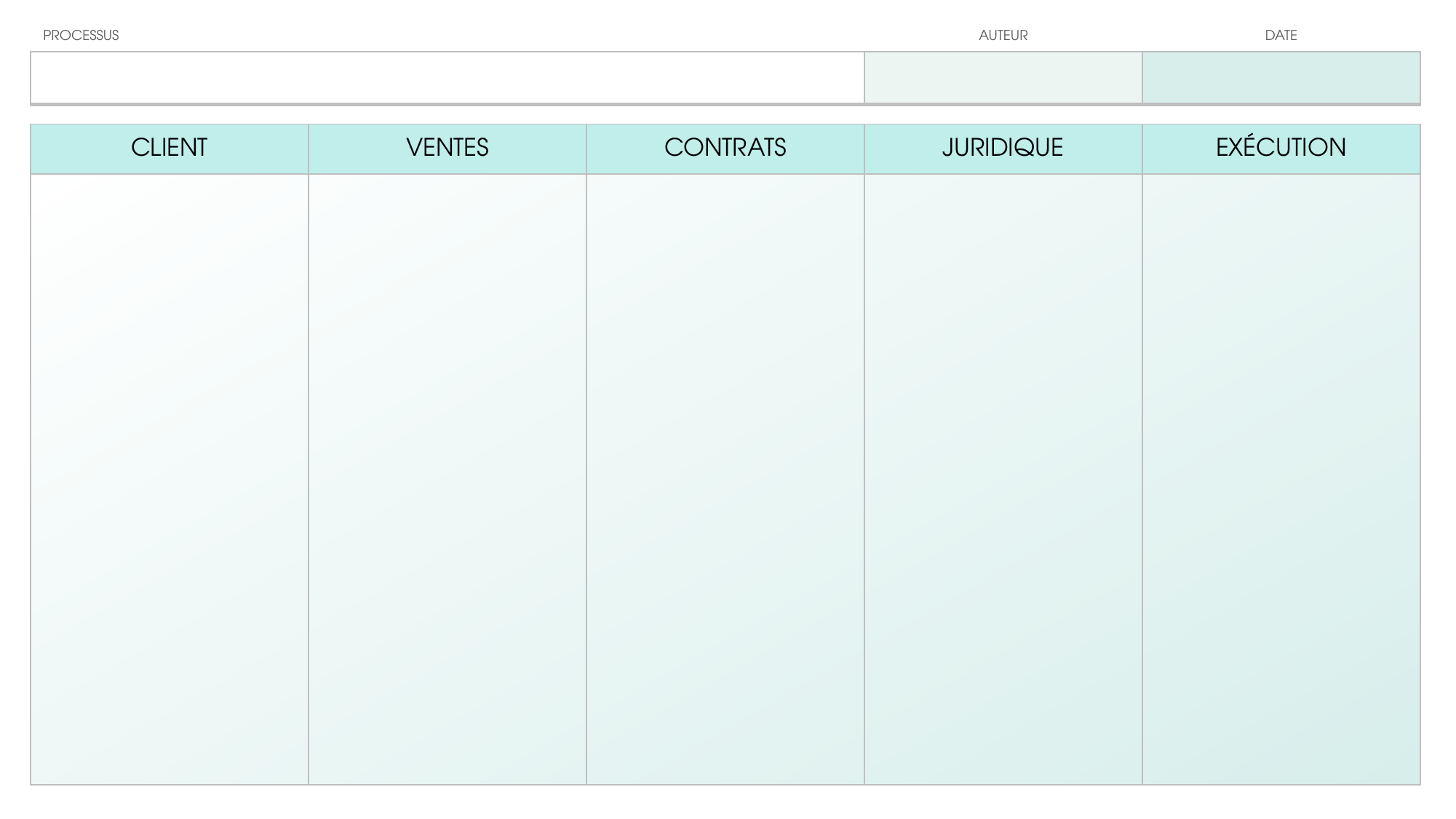

| PROCESSUS | AUTEUR | DATE |
| --- | --- | --- |
|  |  |  |
| CLIENT | VENTES | CONTRATS | JURIDIQUE | EXÉCUTION |
| --- | --- | --- | --- | --- |
|  |  |  |  |  |